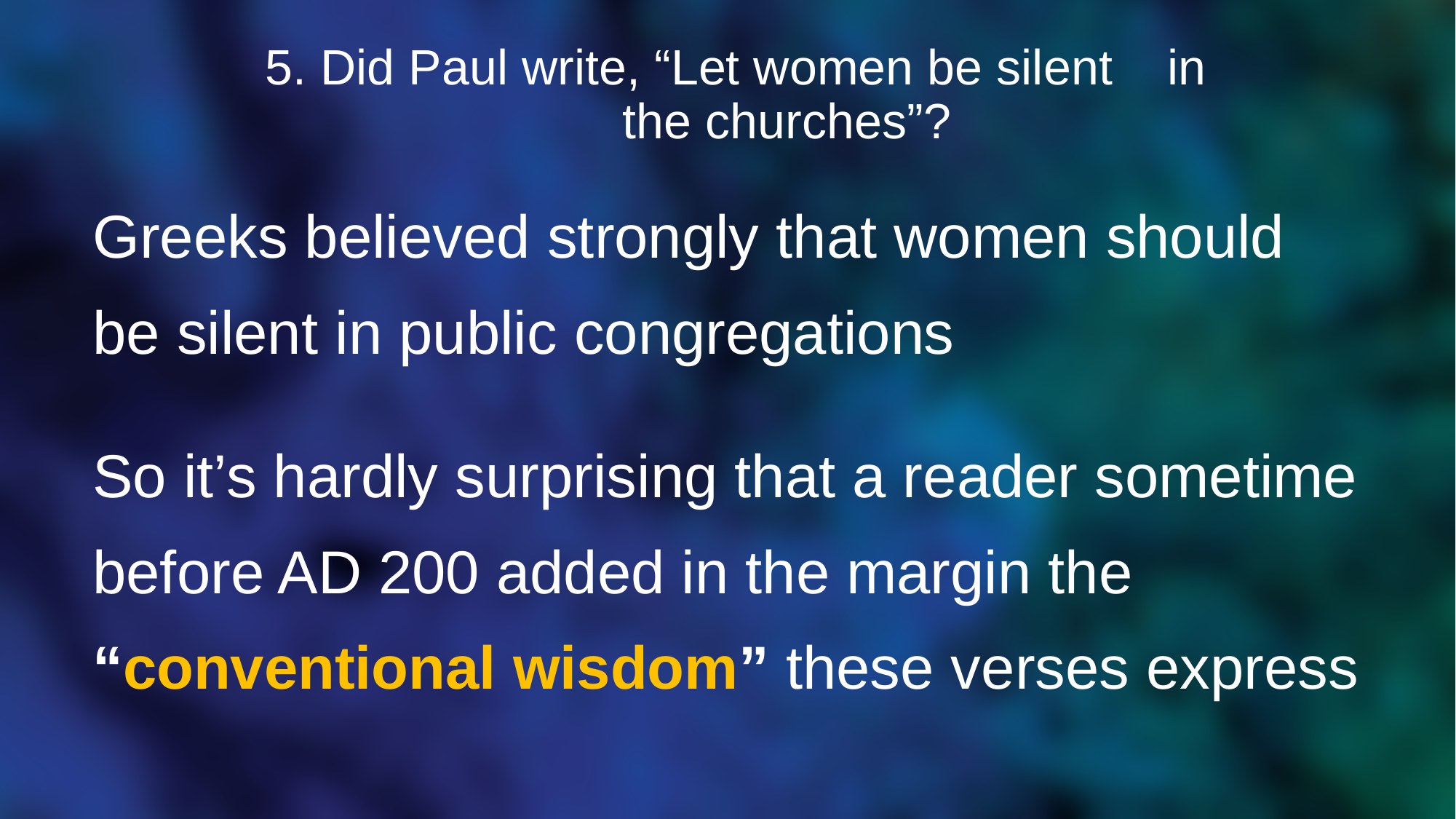

# 5. Did Paul write, “Let women be silent    in the churches”?
Greeks believed strongly that women should
be silent in public congregations

So it’s hardly surprising that a reader sometime
before AD 200 added in the margin the
“conventional wisdom” these verses express